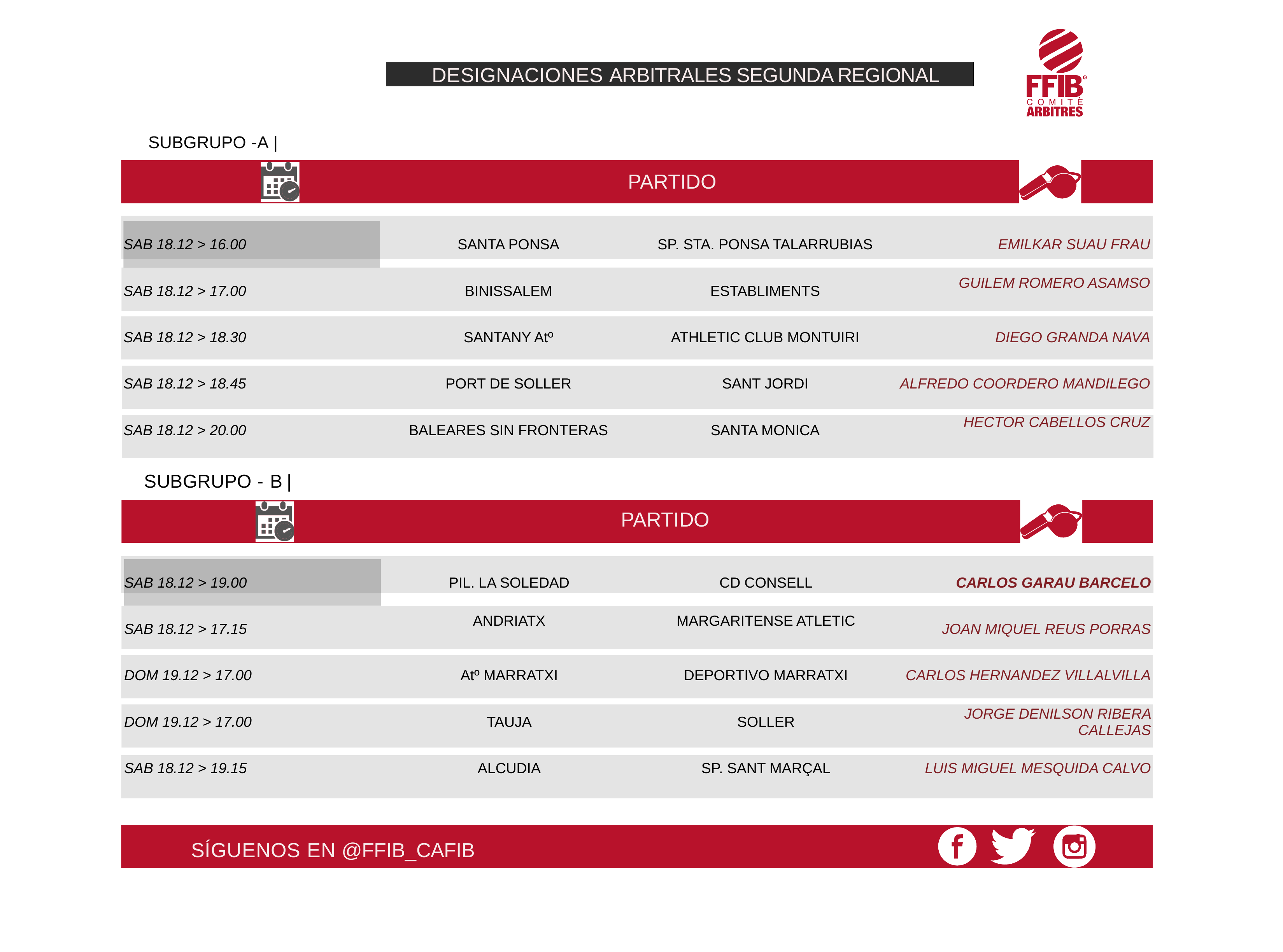

DESIGNACIONES ARBITRALES SEGUNDA REGIONAL
SUBGRUPO -A |

PARTIDO

| SAB 18.12 > 16.00 | SANTA PONSA | SP. STA. PONSA TALARRUBIAS | EMILKAR SUAU FRAU |
| --- | --- | --- | --- |
| SAB 18.12 > 17.00 | BINISSALEM | ESTABLIMENTS | GUILEM ROMERO ASAMSO |
| SAB 18.12 > 18.30 | SANTANY Atº | ATHLETIC CLUB MONTUIRI | DIEGO GRANDA NAVA |
| SAB 18.12 > 18.45 | PORT DE SOLLER | SANT JORDI | ALFREDO COORDERO MANDILEGO |
| SAB 18.12 > 20.00 | BALEARES SIN FRONTERAS | SANTA MONICA | HECTOR CABELLOS CRUZ |
|  |  |  |  |
|  |  |  |  |
|  |  |  |  |

SUBGRUPO - B |

PARTIDO

| SAB 18.12 > 19.00 | PIL. LA SOLEDAD | CD CONSELL | CARLOS GARAU BARCELO |
| --- | --- | --- | --- |
| SAB 18.12 > 17.15 | ANDRIATX | MARGARITENSE ATLETIC | JOAN MIQUEL REUS PORRAS |
| DOM 19.12 > 17.00 | Atº MARRATXI | DEPORTIVO MARRATXI | CARLOS HERNANDEZ VILLALVILLA |
| DOM 19.12 > 17.00 | TAUJA | SOLLER | JORGE DENILSON RIBERA CALLEJAS |
| SAB 18.12 > 19.15 | ALCUDIA | SP. SANT MARÇAL | LUIS MIGUEL MESQUIDA CALVO |
|  |  |  |  |

SÍGUENOS EN @FFIB_CAFIB